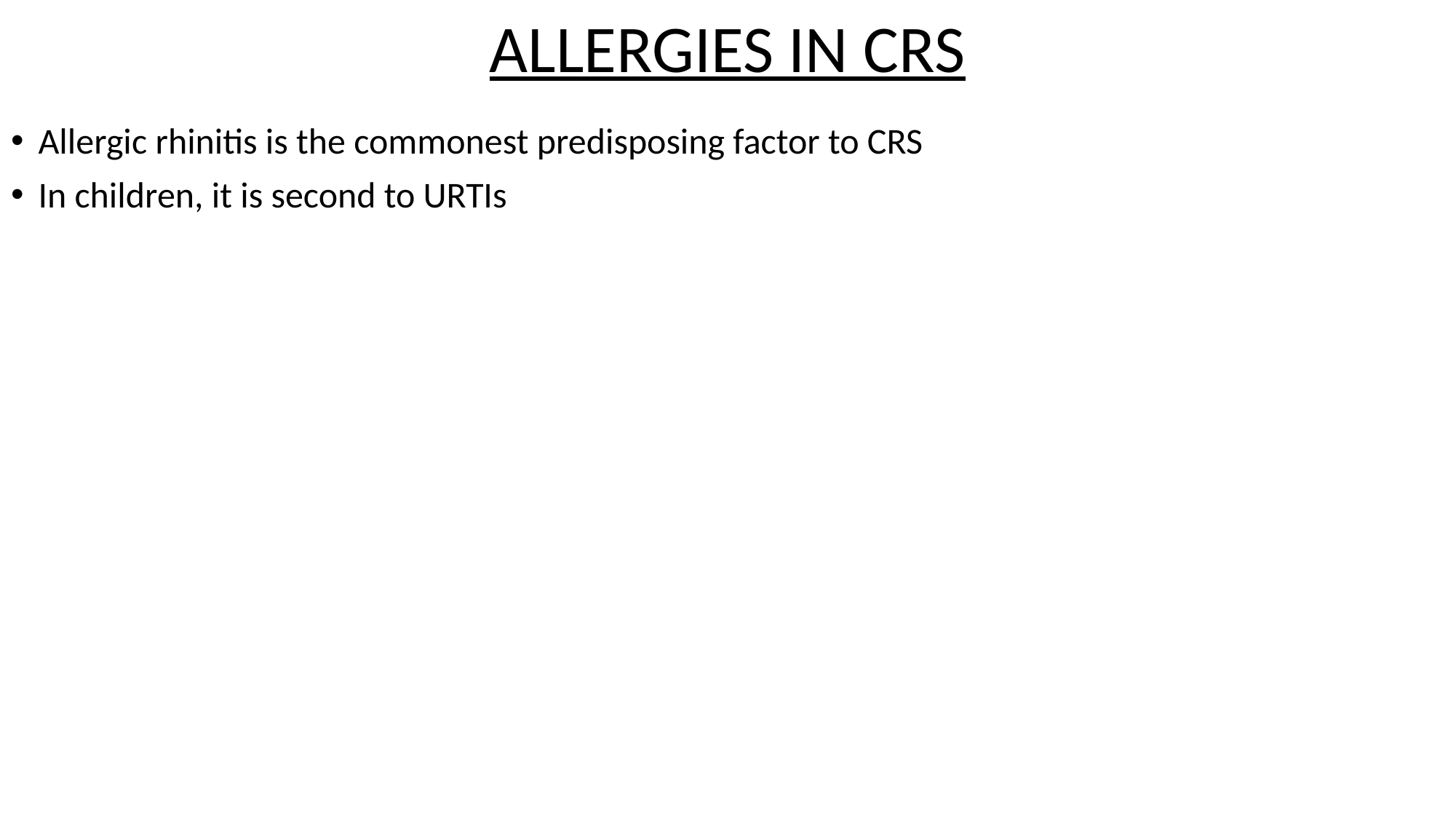

# ALLERGIES IN CRS
Allergic rhinitis is the commonest predisposing factor to CRS
In children, it is second to URTIs